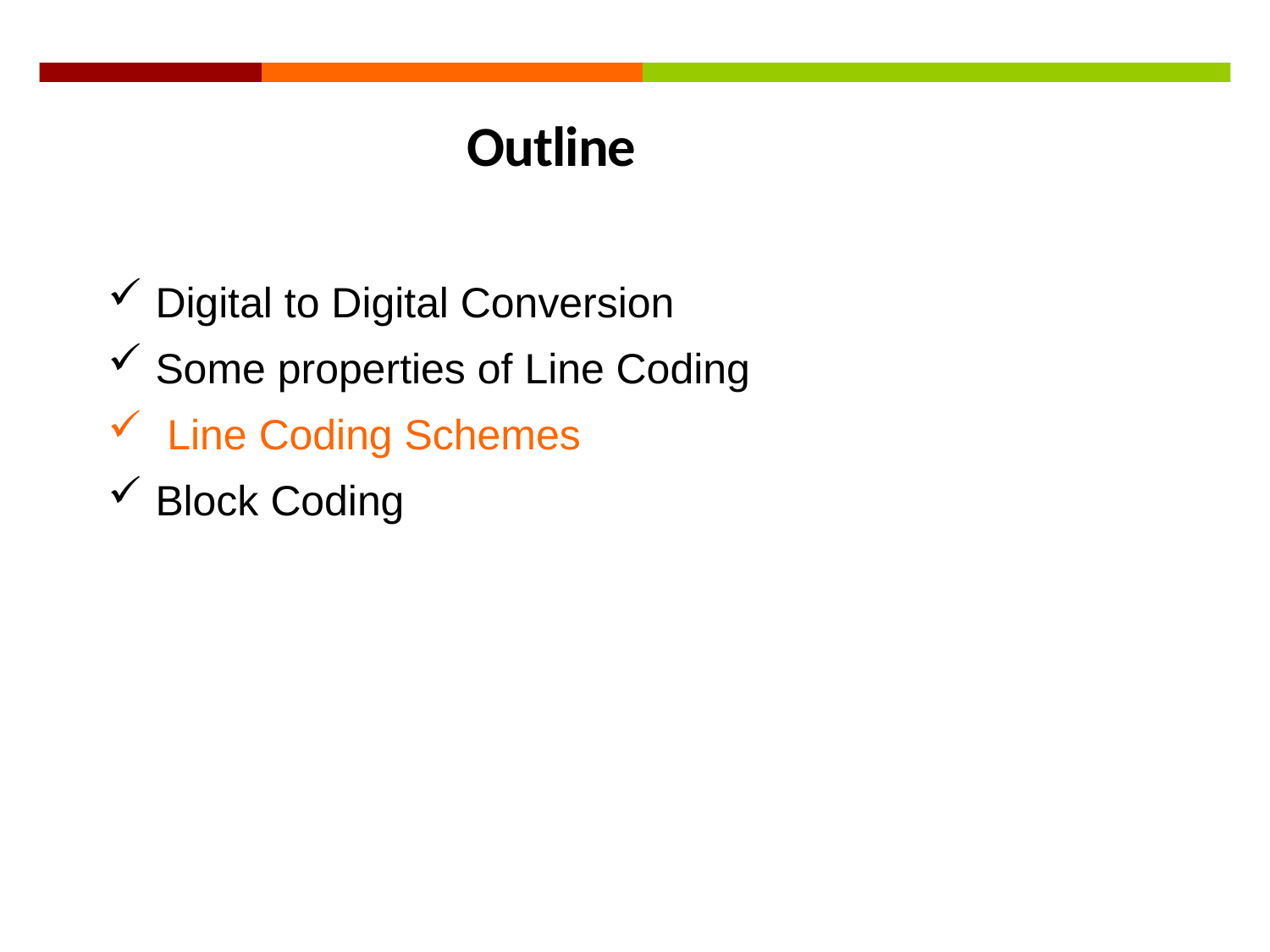

21
Outline
Digital to Digital Conversion
Some properties of Line Coding
 Line Coding Schemes
Block Coding